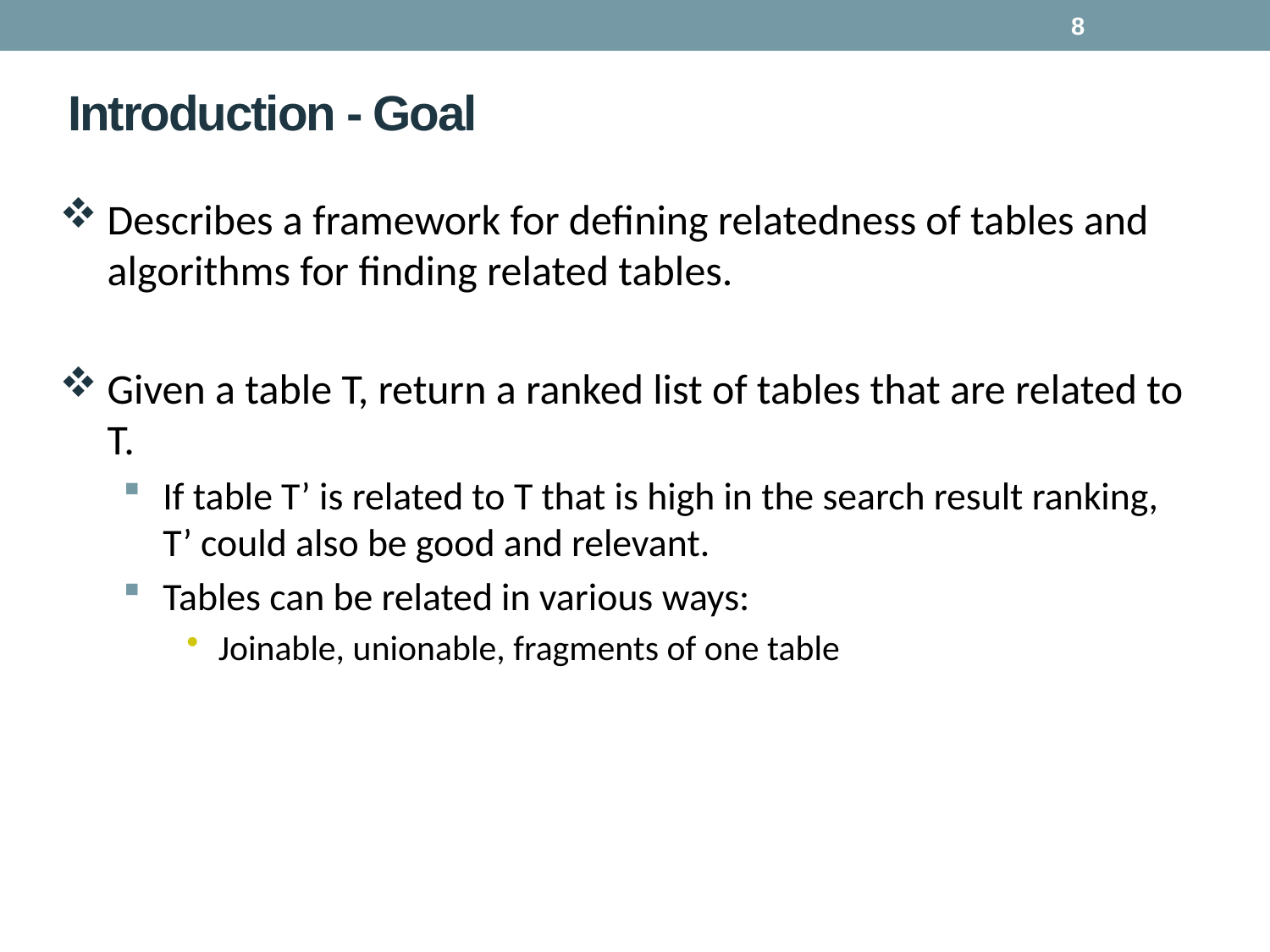

8
# Introduction - Goal
Describes a framework for defining relatedness of tables and algorithms for finding related tables.

Given a table T, return a ranked list of tables that are related to T.
If table T’ is related to T that is high in the search result ranking, T’ could also be good and relevant.
Tables can be related in various ways:
Joinable, unionable, fragments of one table